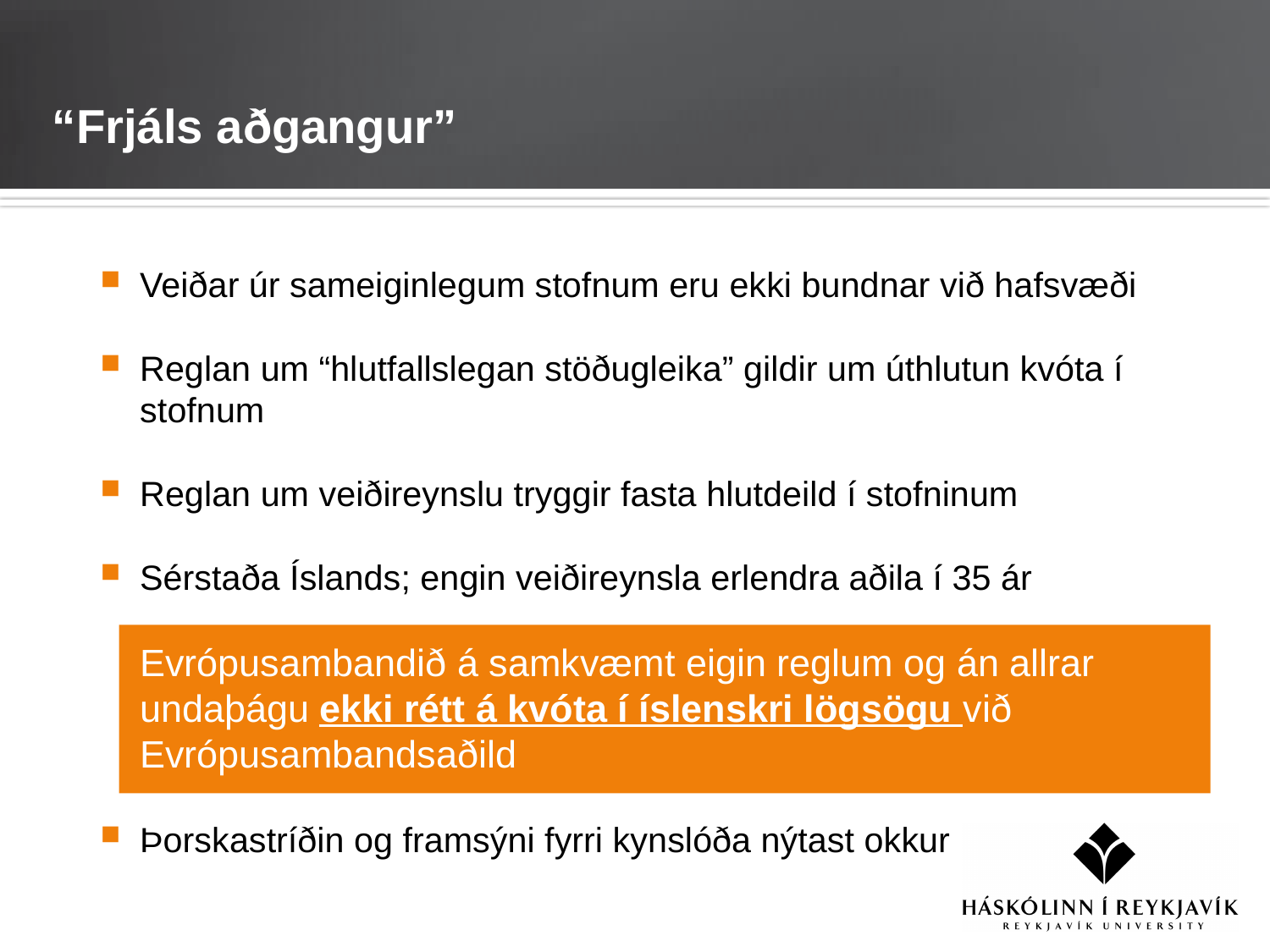

“Frjáls aðgangur”

Veiðar úr sameiginlegum stofnum eru ekki bundnar við hafsvæði
Reglan um “hlutfallslegan stöðugleika” gildir um úthlutun kvóta í stofnum
Reglan um veiðireynslu tryggir fasta hlutdeild í stofninum

Sérstaða Íslands; engin veiðireynsla erlendra aðila í 35 ár

	Evrópusambandið á samkvæmt eigin reglum og án allrar undaþágu ekki rétt á kvóta í íslenskri lögsögu við Evrópusambandsaðild

Þorskastríðin og framsýni fyrri kynslóða nýtast okkur